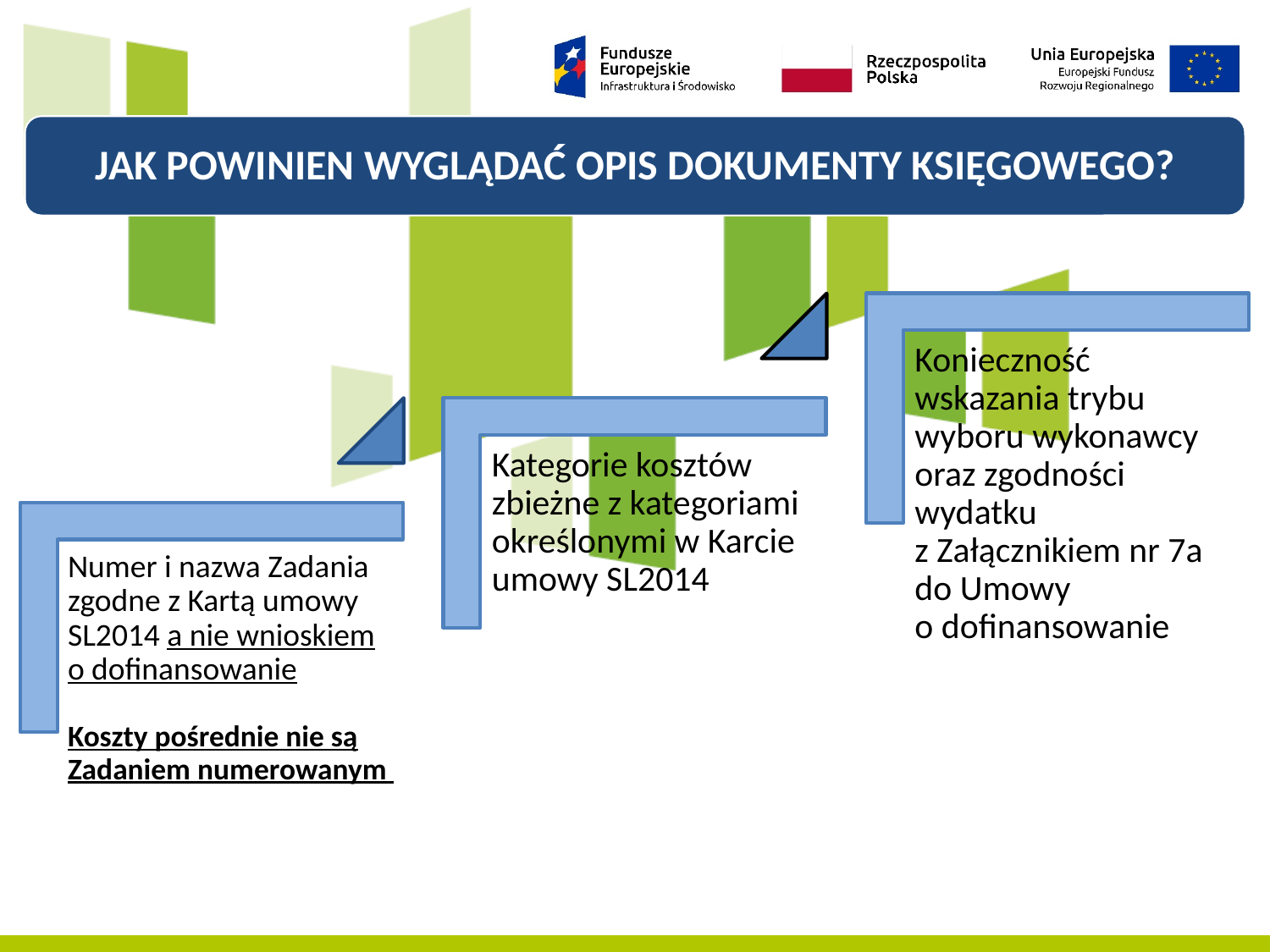

JAK POWINIEN WYGLĄDAĆ OPIS DOKUMENTY KSIĘGOWEGO?
Numer i nazwa Zadania zgodne z Kartą umowy SL2014 a nie wnioskiem o dofinansowanie
Koszty pośrednie nie są Zadaniem numerowanym
Kategorie kosztów zbieżne z kategoriami określonymi w Karcie umowy SL2014
Konieczność wskazania trybu wyboru wykonawcy oraz zgodności wydatku
z Załącznikiem nr 7a do Umowy
o dofinansowanie